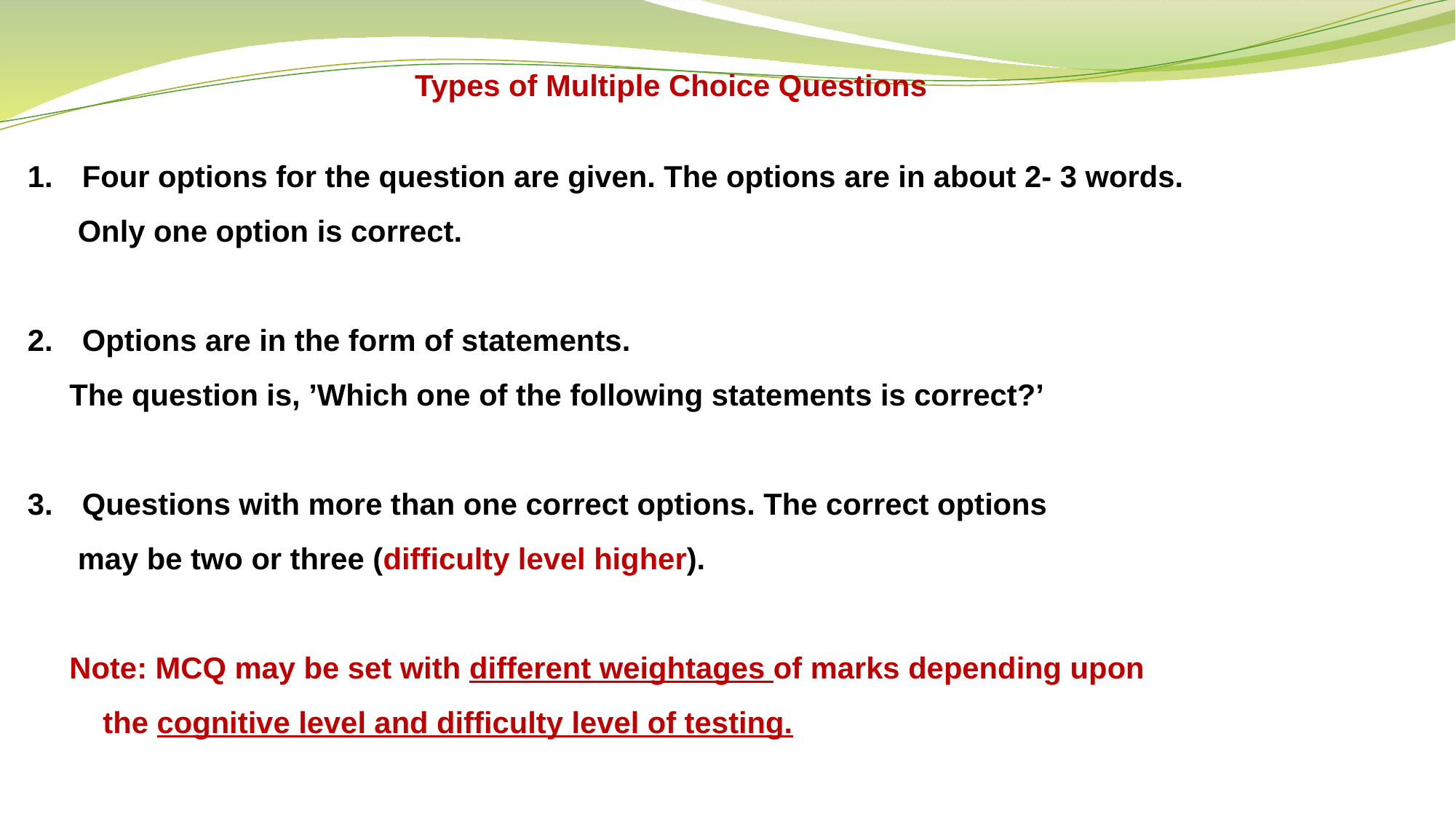

Types of Multiple Choice Questions

Four options for the question are given. The options are in about 2- 3 words.
      Only one option is correct.

Options are in the form of statements.
     The question is, ’Which one of the following statements is correct?’

Questions with more than one correct options. The correct options
      may be two or three (difficulty level higher).

     Note: MCQ may be set with different weightages of marks depending upon
         the cognitive level and difficulty level of testing.